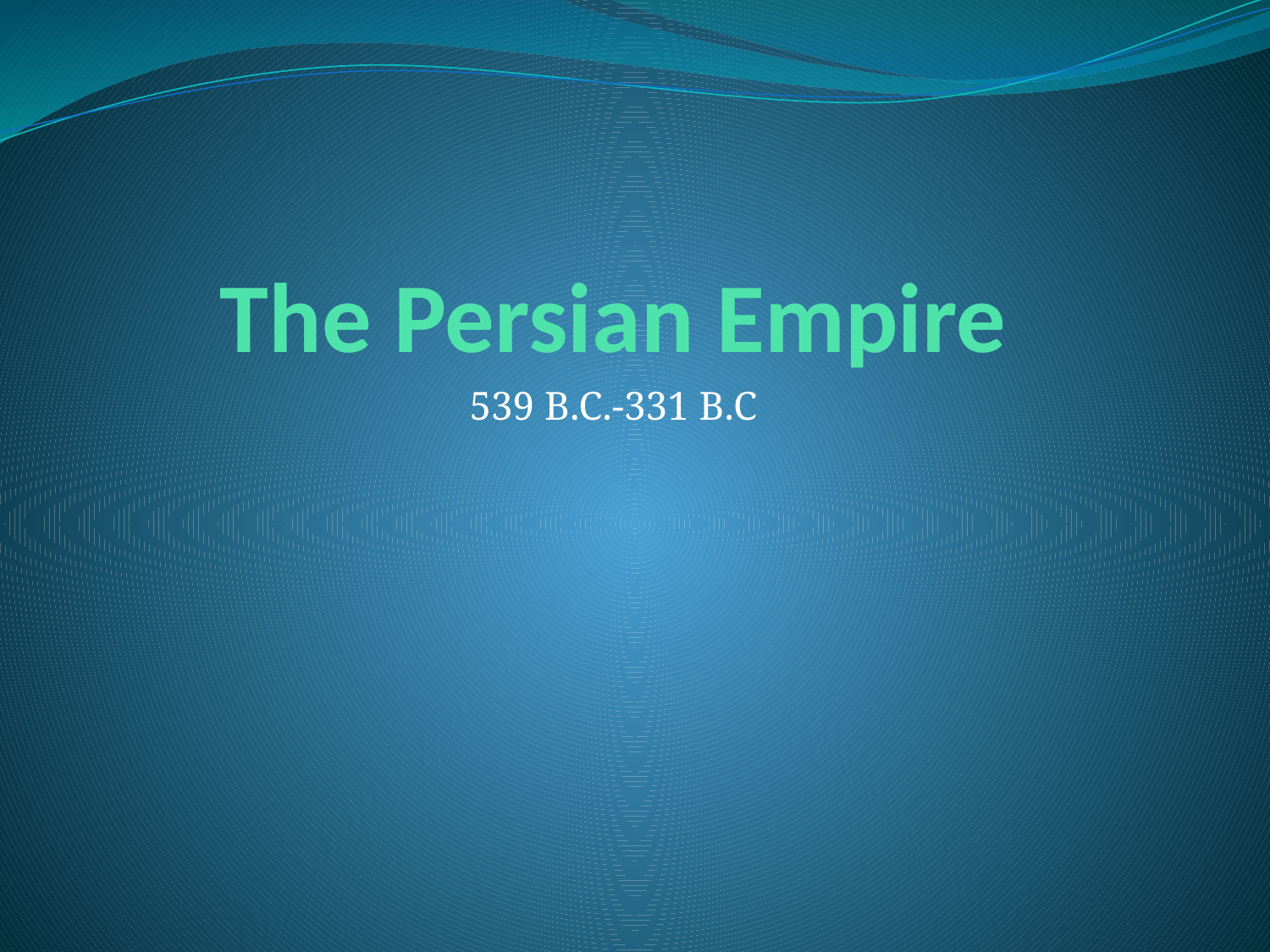

# The Persian Empire
539 B.C.-331 B.C